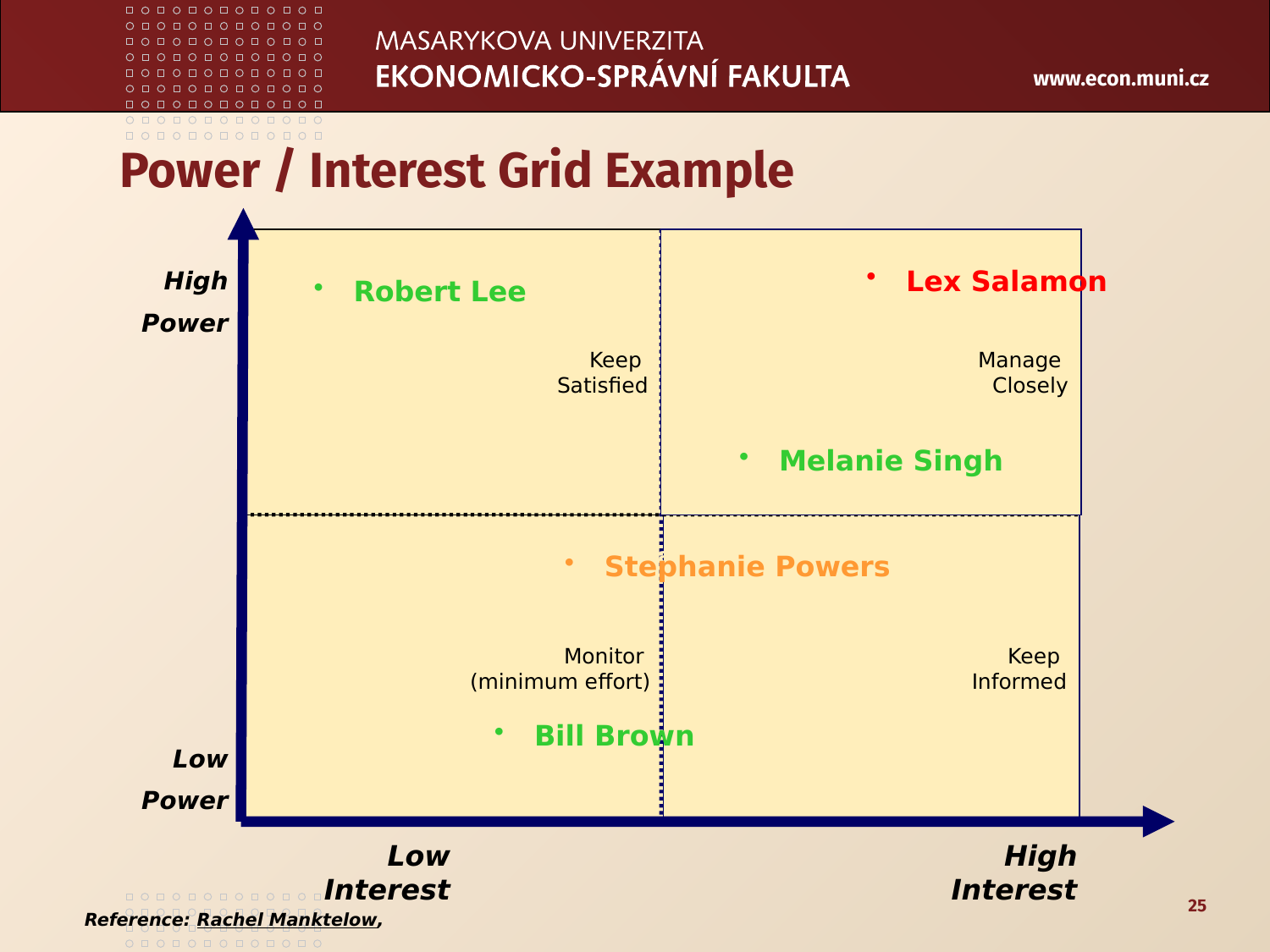

# Power / Interest Grid Example

Keep
Satisfied

Manage
Closely
HR/ Payroll
 Lex Salamon
High
Power
 Robert Lee

 Melanie Singh
Monitor
(minimum effort)

Keep
Informed

Staff
 Stephanie Powers
 Bill Brown
Low
Power

Low Interest
High Interest
25
Reference: Rachel Manktelow,